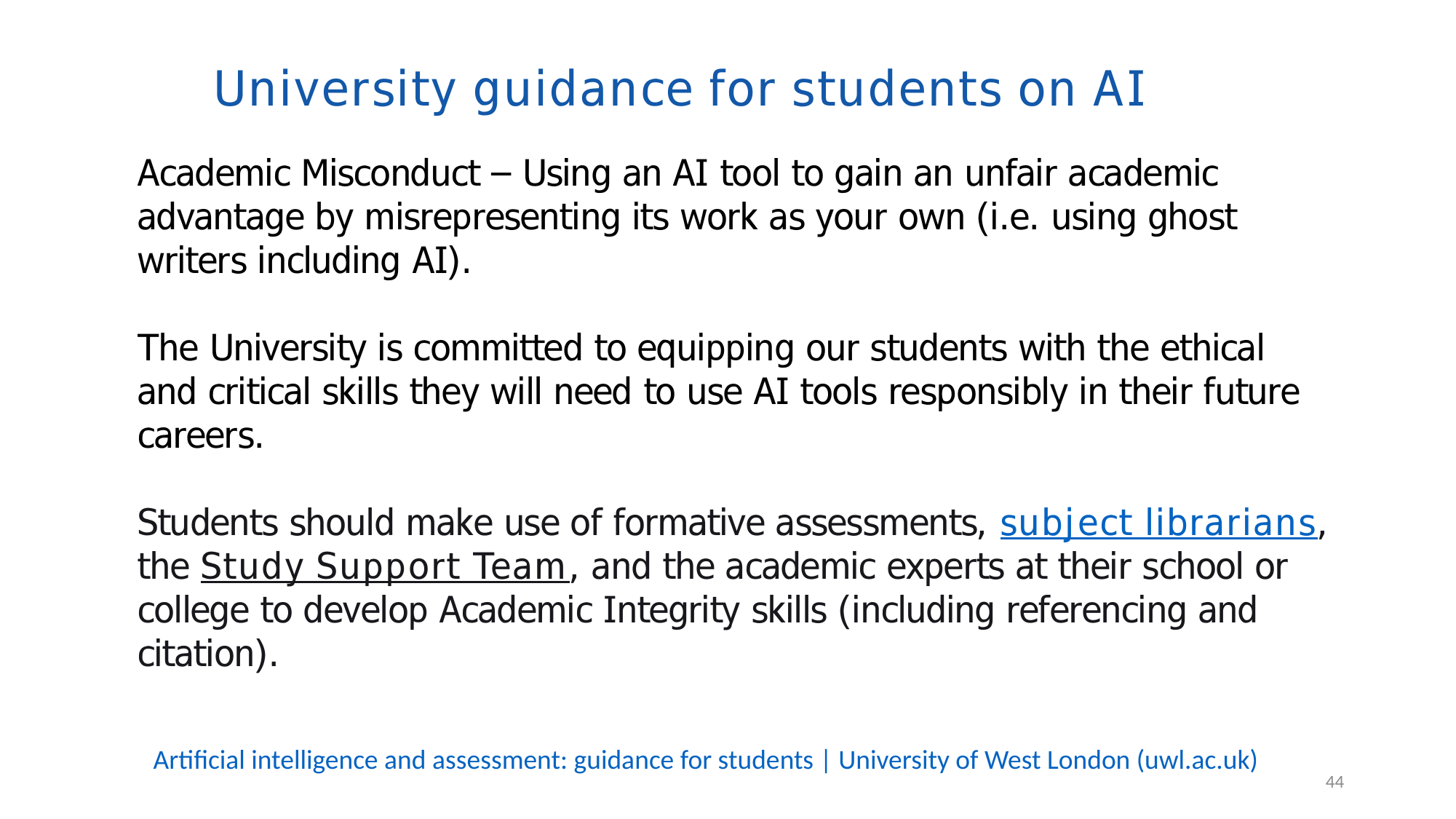

University guidance for students on AI
Academic Misconduct – Using an AI tool to gain an unfair academic advantage by misrepresenting its work as your own (i.e. using ghost writers including AI).

The University is committed to equipping our students with the ethical and critical skills they will need to use AI tools responsibly in their future careers.

Students should make use of formative assessments, subject librarians, the Study Support Team, and the academic experts at their school or college to develop Academic Integrity skills (including referencing and citation).
Artificial intelligence and assessment: guidance for students | University of West London (uwl.ac.uk)
44